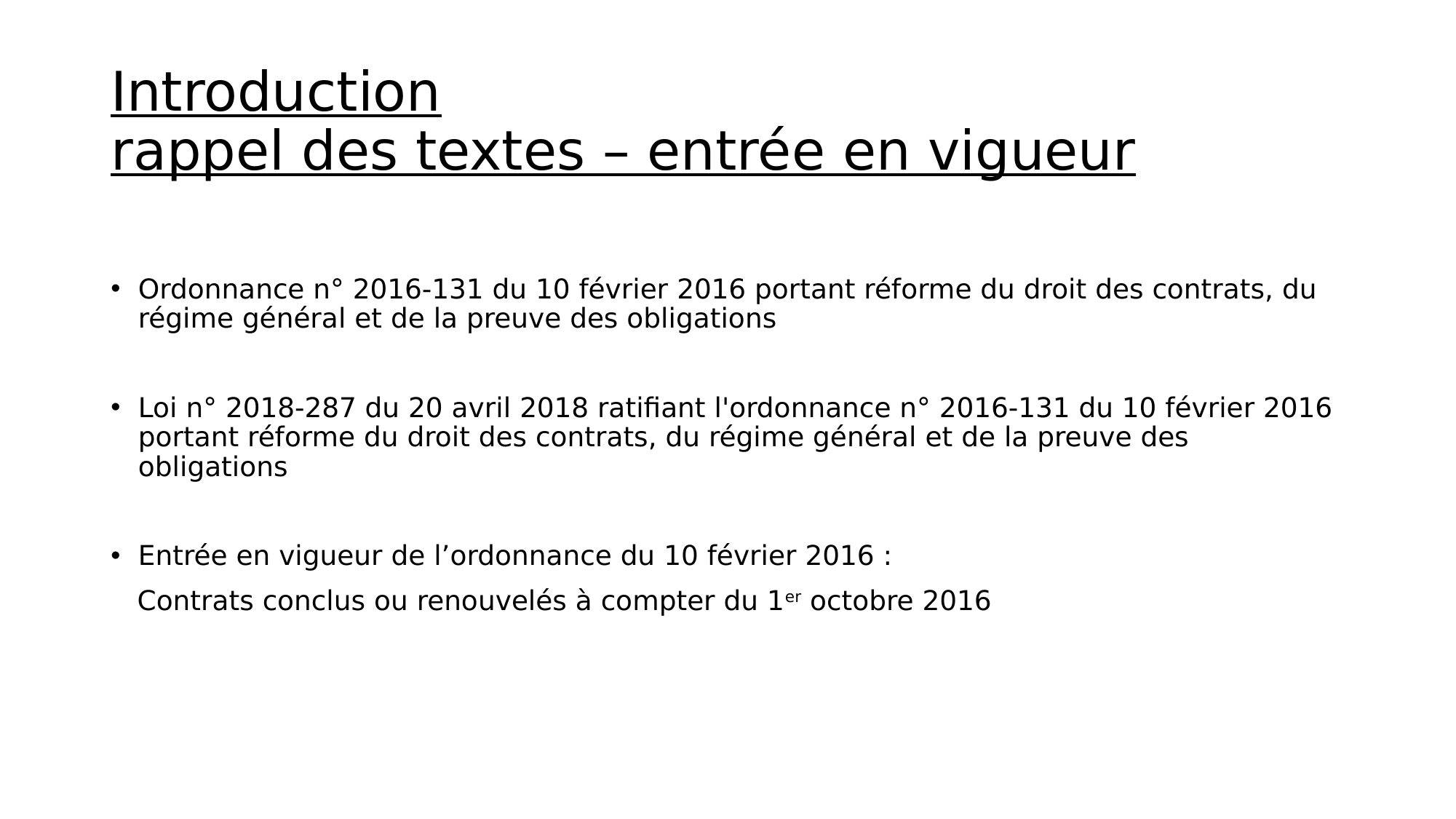

# Introduction rappel des textes – entrée en vigueur

Ordonnance n° 2016-131 du 10 février 2016 portant réforme du droit des contrats, du régime général et de la preuve des obligations

Loi n° 2018-287 du 20 avril 2018 ratifiant l'ordonnance n° 2016-131 du 10 février 2016 portant réforme du droit des contrats, du régime général et de la preuve des obligations

Entrée en vigueur de l’ordonnance du 10 février 2016 :
   Contrats conclus ou renouvelés à compter du 1er octobre 2016